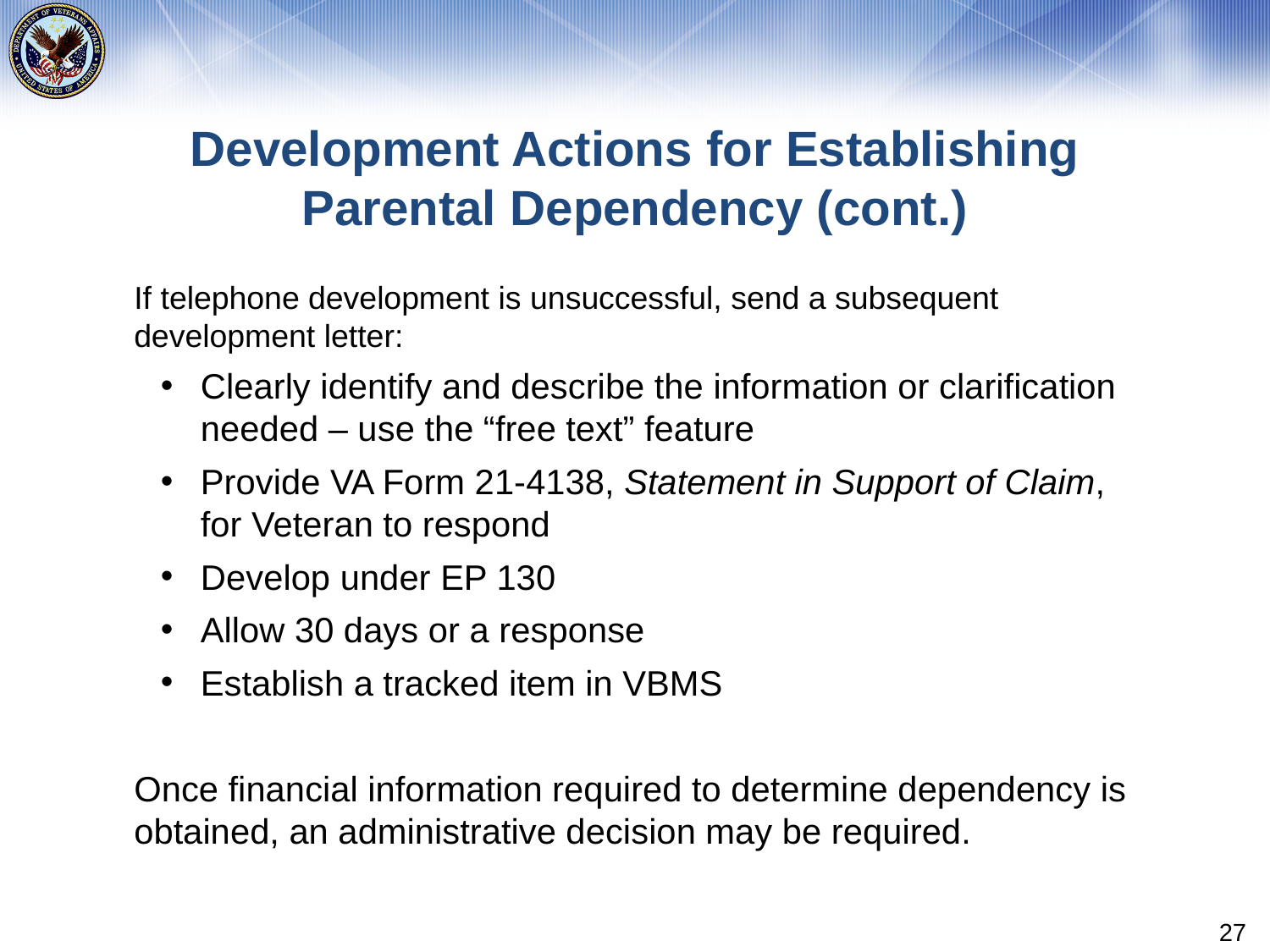

# Development Actions for Establishing Parental Dependency (cont.)
If telephone development is unsuccessful, send a subsequent development letter:
Clearly identify and describe the information or clarification needed – use the “free text” feature
Provide VA Form 21-4138, Statement in Support of Claim, for Veteran to respond
Develop under EP 130
Allow 30 days or a response
Establish a tracked item in VBMS

Once financial information required to determine dependency is obtained, an administrative decision may be required.
27